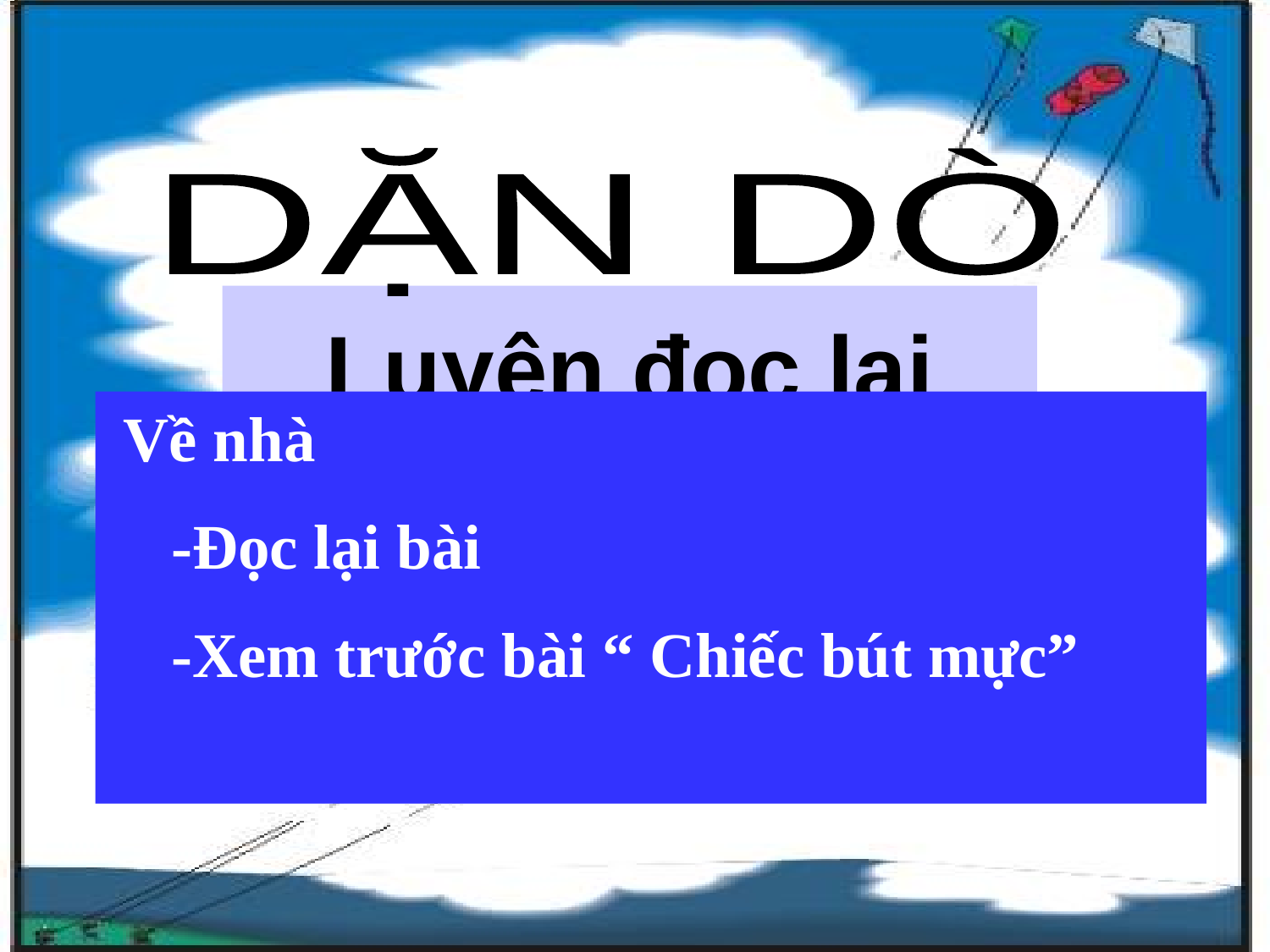

DẶN DÒ
# Luyện đọc lại
 Về nhà
    -Đọc lại bài
    -Xem trước bài “ Chiếc bút mực”